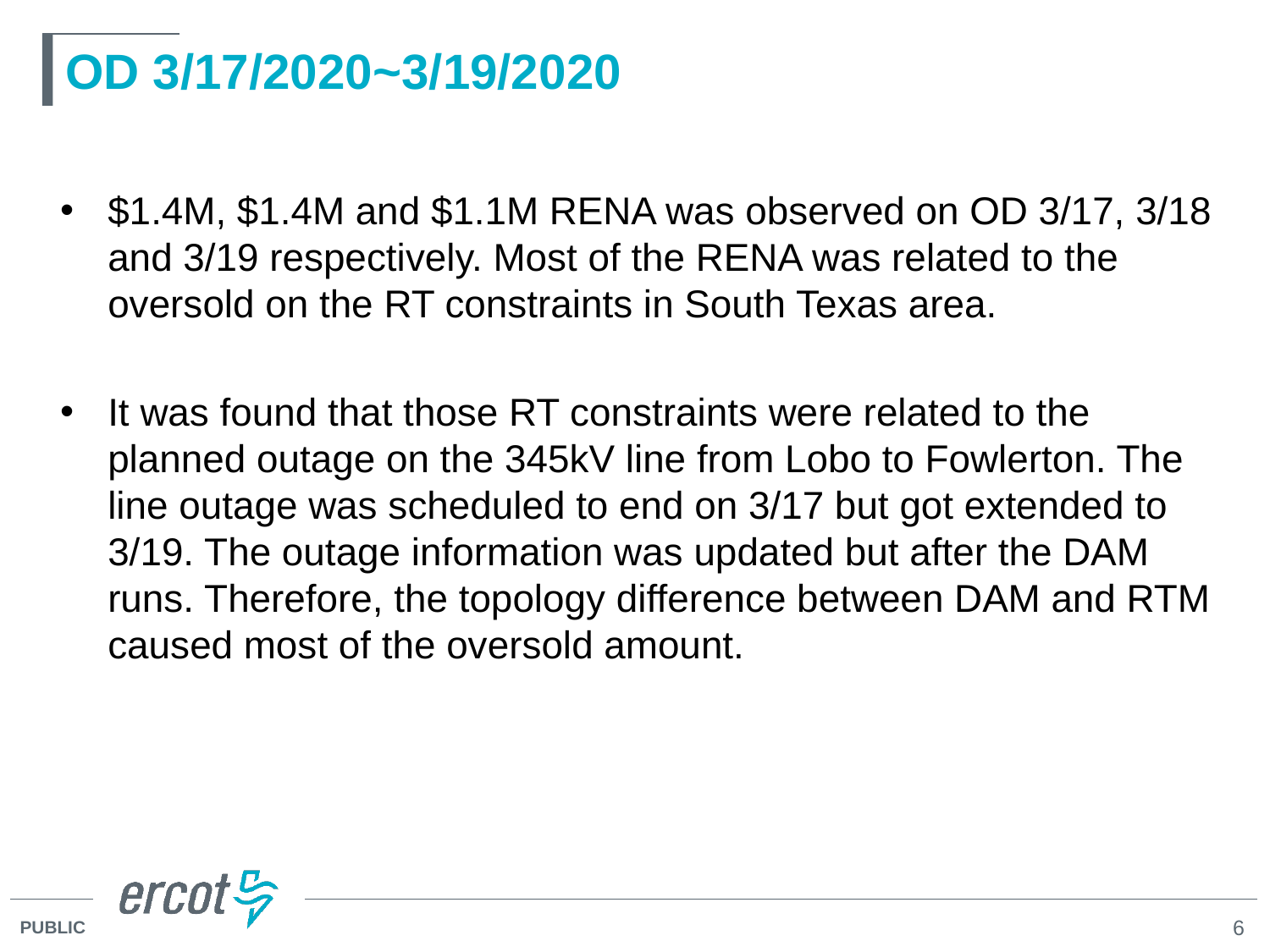

# OD 3/17/2020~3/19/2020
$1.4M, $1.4M and $1.1M RENA was observed on OD 3/17, 3/18 and 3/19 respectively. Most of the RENA was related to the oversold on the RT constraints in South Texas area.

It was found that those RT constraints were related to the planned outage on the 345kV line from Lobo to Fowlerton. The line outage was scheduled to end on 3/17 but got extended to 3/19. The outage information was updated but after the DAM runs. Therefore, the topology difference between DAM and RTM caused most of the oversold amount.